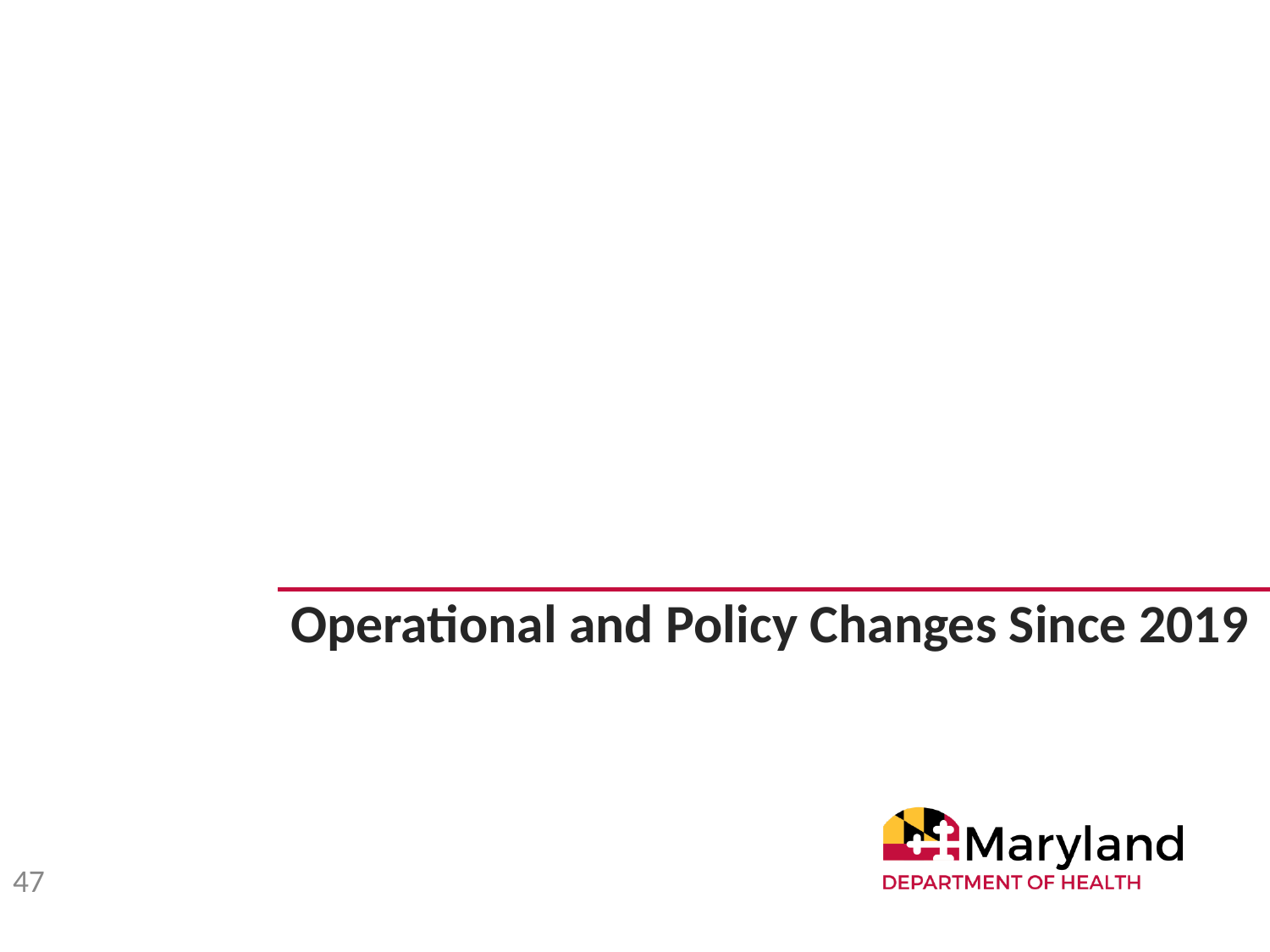

Operational and Policy Changes Since 2019
47